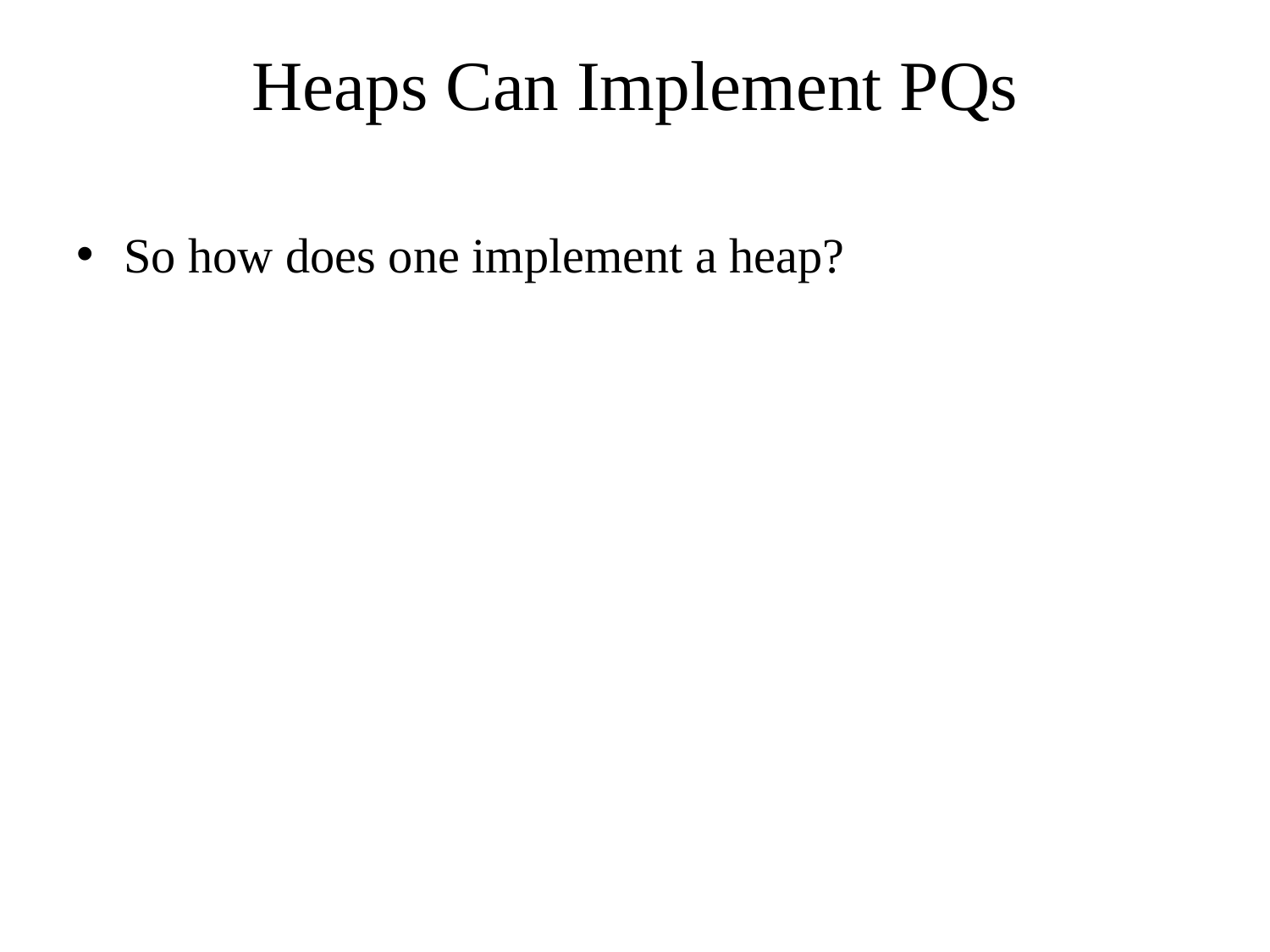

# Heaps Can Implement PQs

So how does one implement a heap?